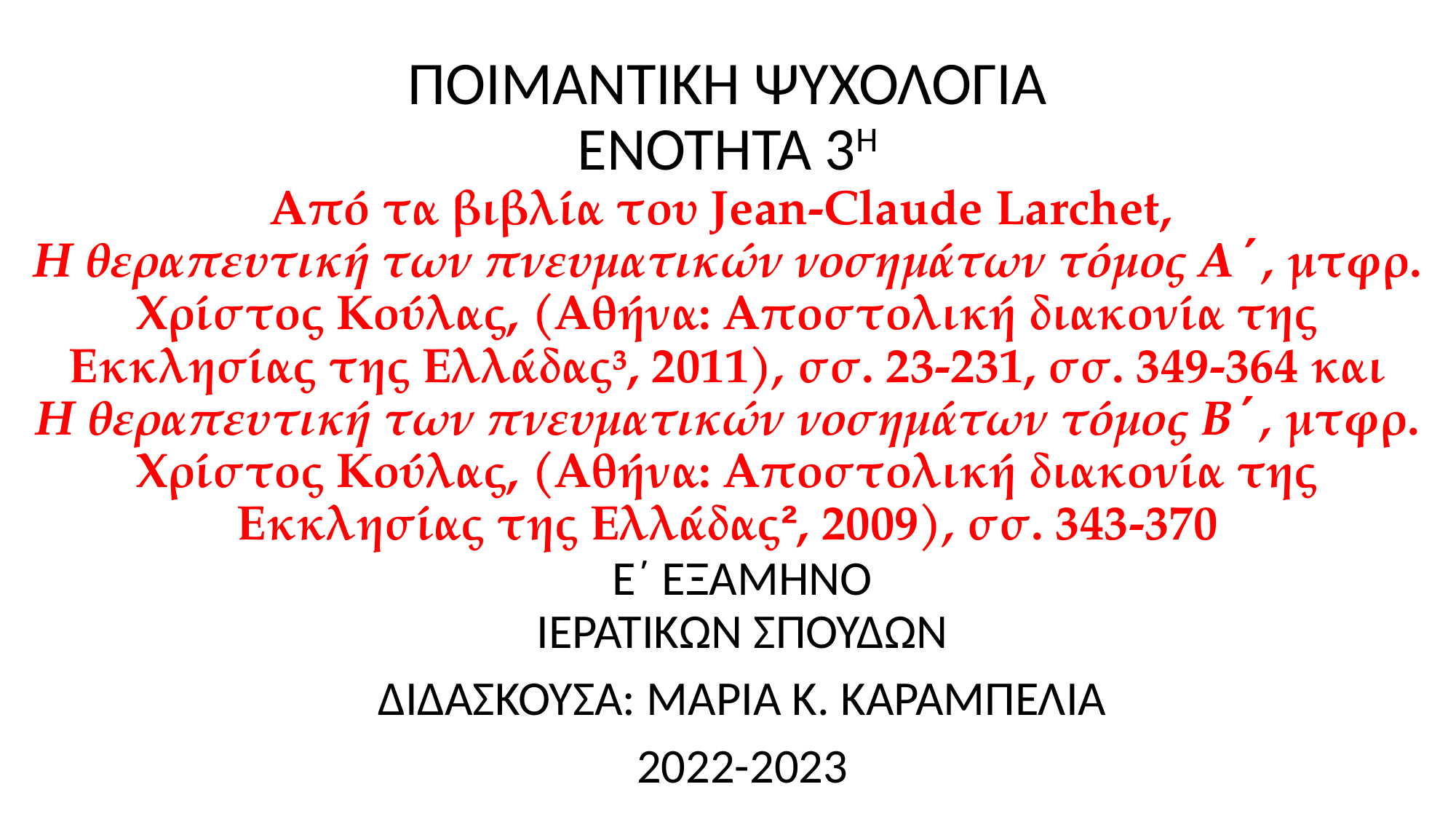

# ΠΟΙΜΑΝΤΙΚΗ ΨΥΧΟΛΟΓΙΑ ΕΝΟΤΗΤΑ 3Η Από τα βιβλία του Jean-Claude Larchet, Η θεραπευτική των πνευματικών νοσημάτων τόμος Α΄, μτφρ. Χρίστος Κούλας, (Αθήνα: Αποστολική διακονία της Εκκλησίας της Ελλάδας³, 2011), σσ. 23-231, σσ. 349-364 και Η θεραπευτική των πνευματικών νοσημάτων τόμος Β΄, μτφρ. Χρίστος Κούλας, (Αθήνα: Αποστολική διακονία της Εκκλησίας της Ελλάδας², 2009), σσ. 343-370
Ε΄ ΕΞΑΜΗΝΟ
ΙΕΡΑΤΙΚΩΝ ΣΠΟΥΔΩΝ
ΔΙΔΑΣΚΟΥΣΑ: ΜΑΡΙΑ Κ. ΚΑΡΑΜΠΕΛΙΑ
2022-2023